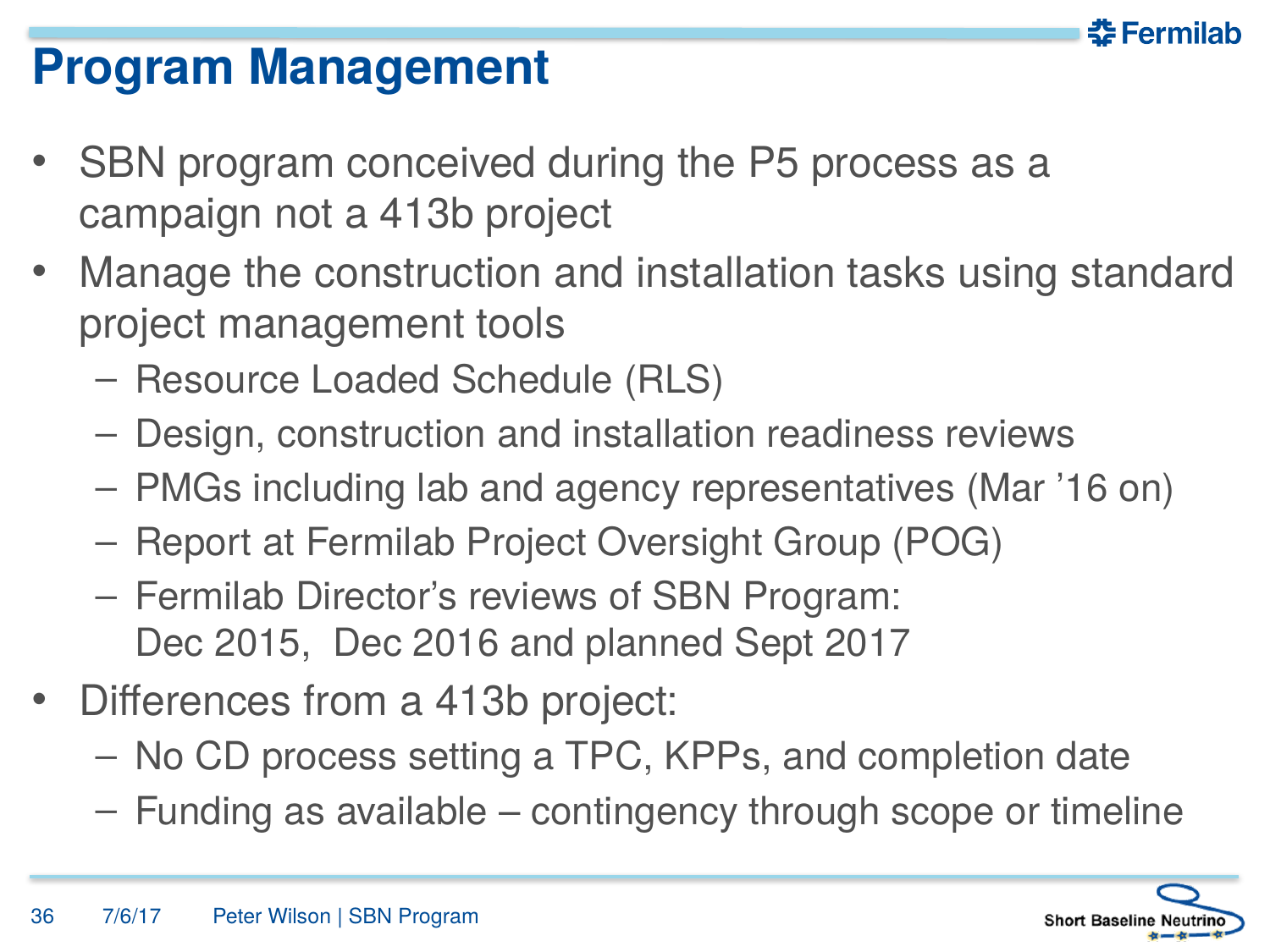

# Program Management
SBN program conceived during the P5 process as a campaign not a 413b project
Manage the construction and installation tasks using standard project management tools
Resource Loaded Schedule (RLS)
Design, construction and installation readiness reviews
PMGs including lab and agency representatives (Mar ’16 on)
Report at Fermilab Project Oversight Group (POG)
Fermilab Director’s reviews of SBN Program:                            Dec 2015,  Dec 2016 and planned Sept 2017
Differences from a 413b project:
No CD process setting a TPC, KPPs, and completion date
Funding as available – contingency through scope or timeline
36
7/6/17
Peter Wilson | SBN Program